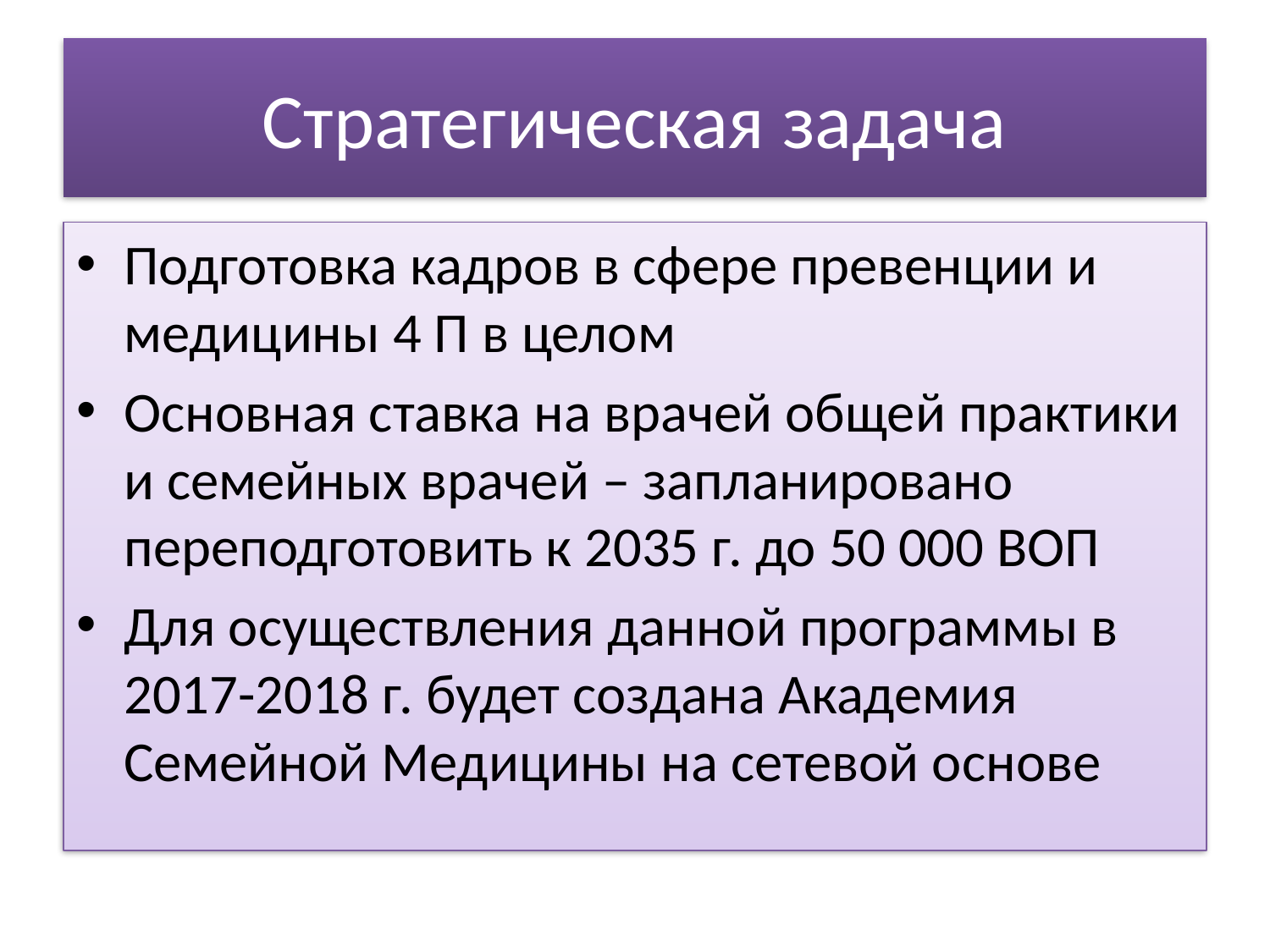

# Стратегическая задача
Подготовка кадров в сфере превенции и медицины 4 П в целом
Основная ставка на врачей общей практики и семейных врачей – запланировано переподготовить к 2035 г. до 50 000 ВОП
Для осуществления данной программы в 2017-2018 г. будет создана Академия Семейной Медицины на сетевой основе